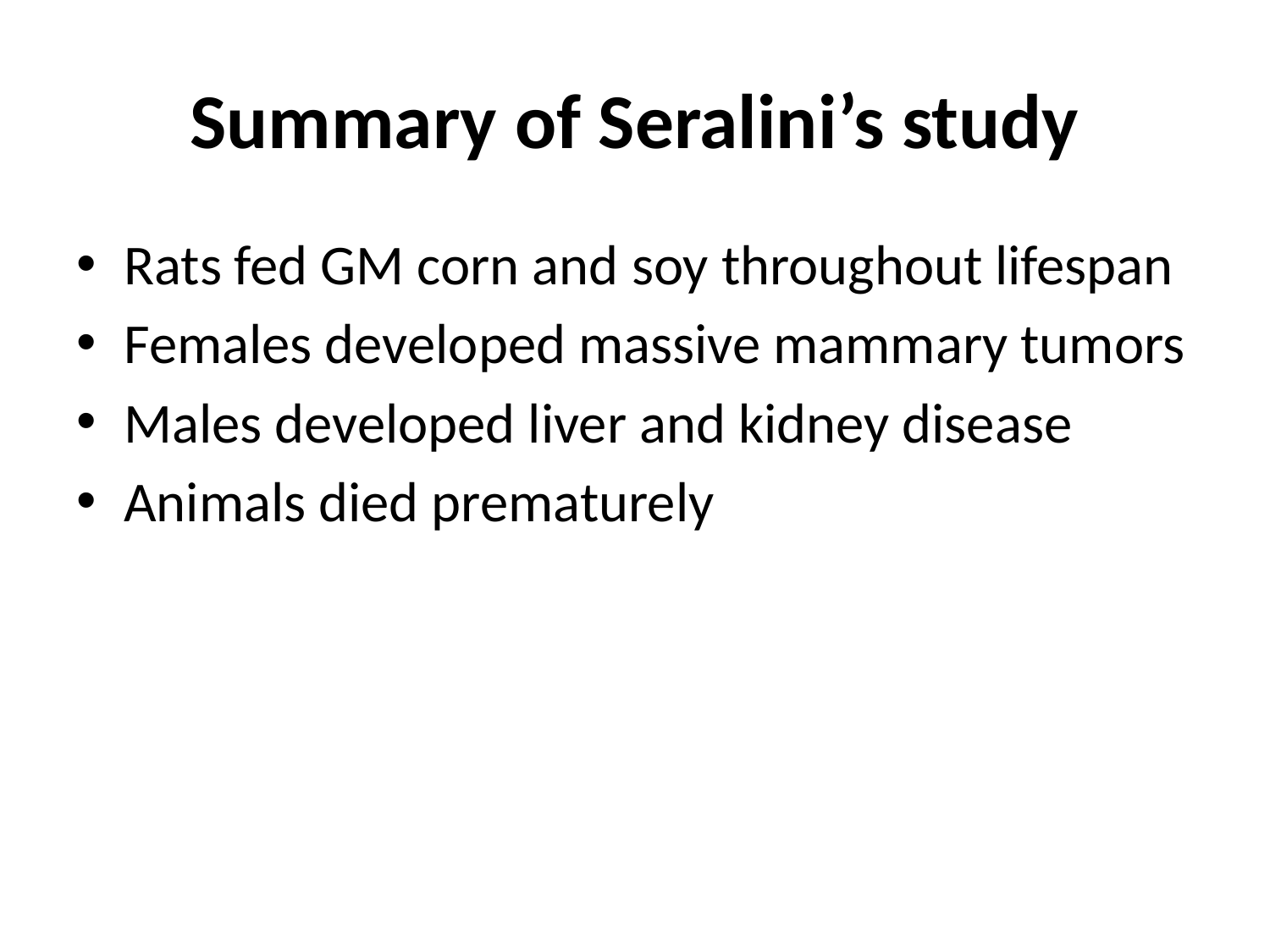

# Summary of Seralini’s study
Rats fed GM corn and soy throughout lifespan
Females developed massive mammary tumors
Males developed liver and kidney disease
Animals died prematurely